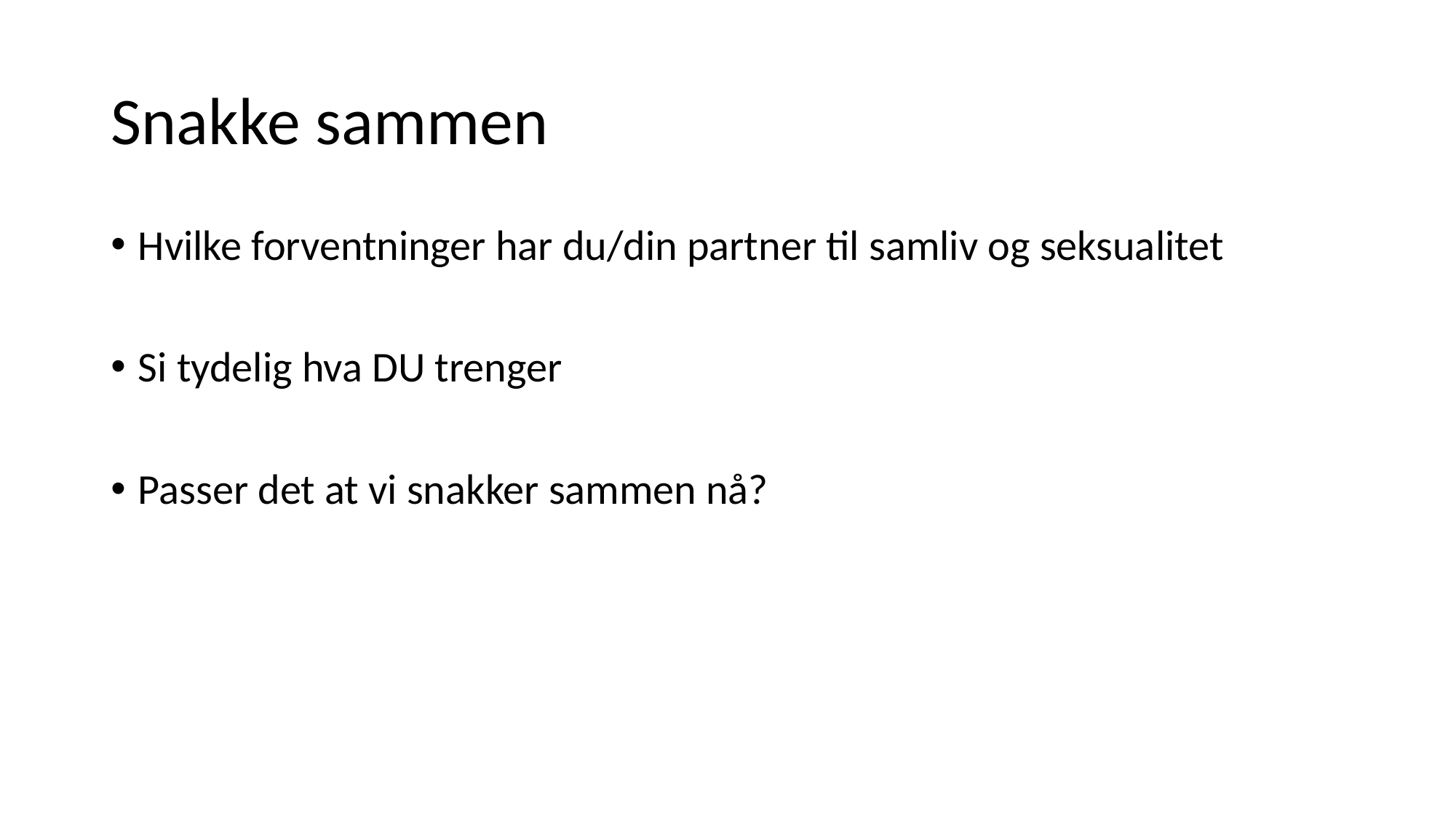

# Snakke sammen
Hvilke forventninger har du/din partner til samliv og seksualitet

Si tydelig hva DU trenger

Passer det at vi snakker sammen nå?